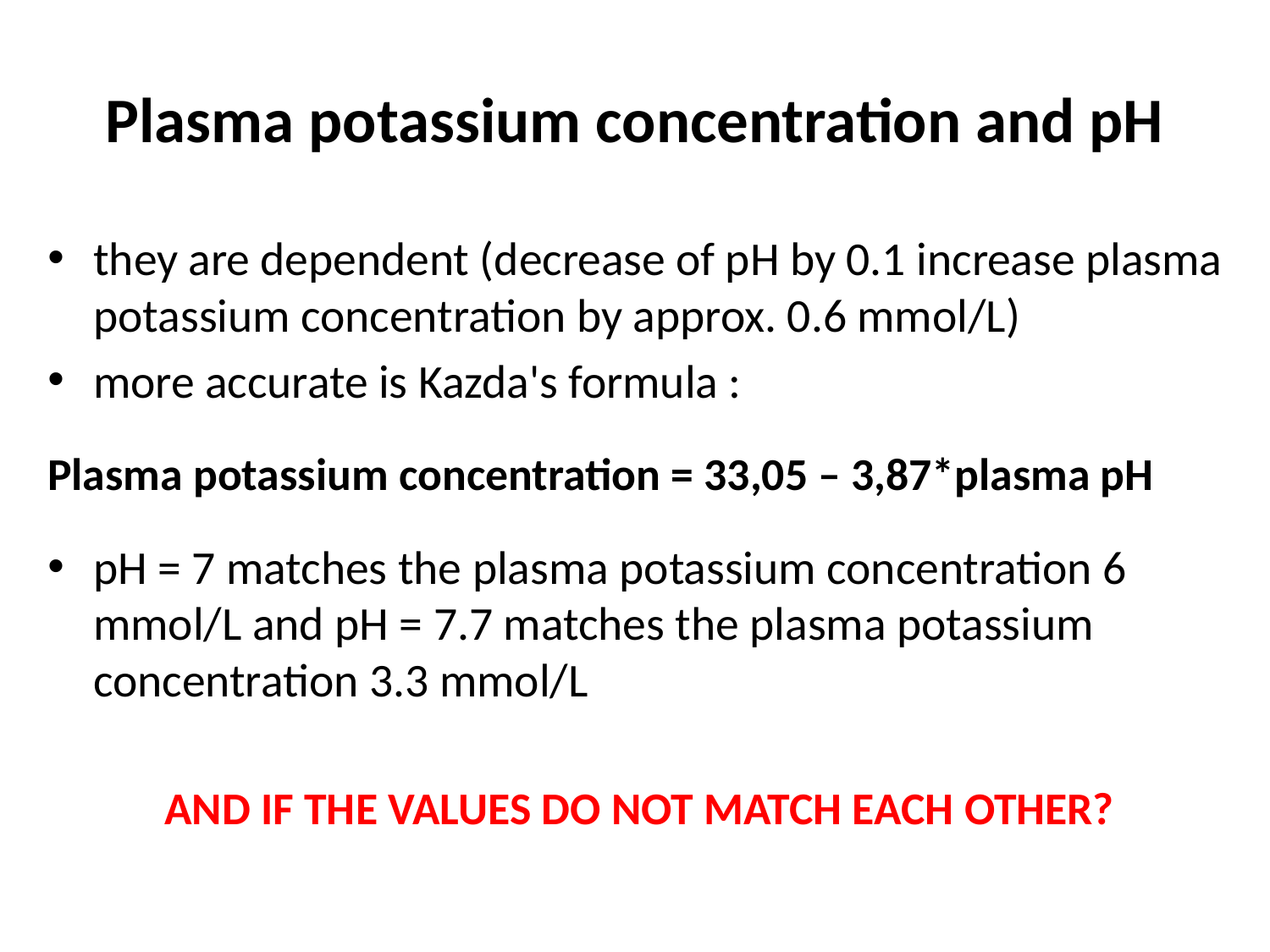

# Plasma potassium concentration and pH
they are dependent (decrease of pH by 0.1 increase plasma potassium concentration by approx. 0.6 mmol/L)
more accurate is Kazda's formula :

Plasma potassium concentration = 33,05 – 3,87*plasma pH

pH = 7 matches the plasma potassium concentration 6 mmol/L and pH = 7.7 matches the plasma potassium concentration 3.3 mmol/L

AND IF THE VALUES DO NOT MATCH EACH OTHER?